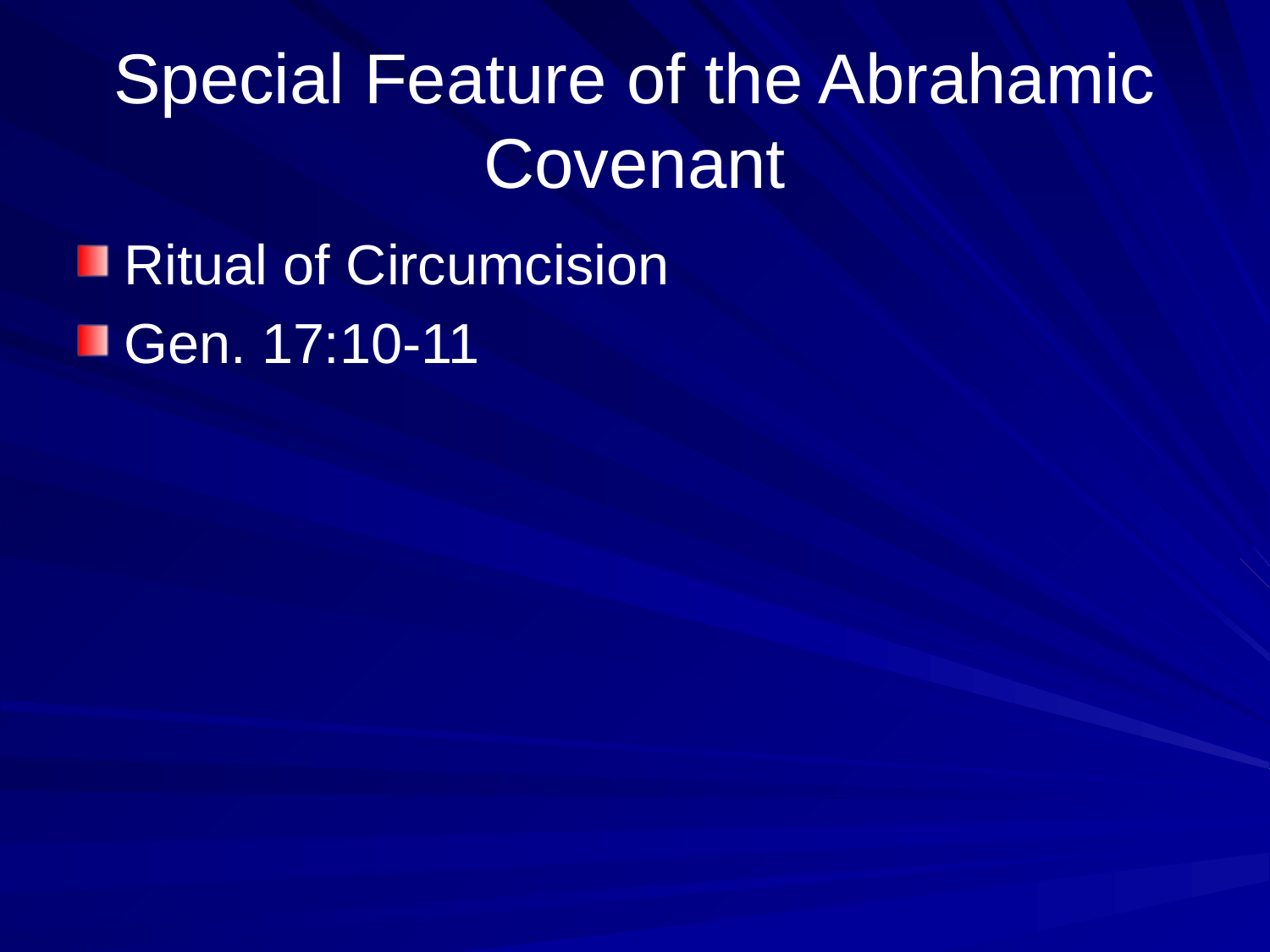

# Special Feature of the Abrahamic Covenant
Ritual of Circumcision
Gen. 17:10-11